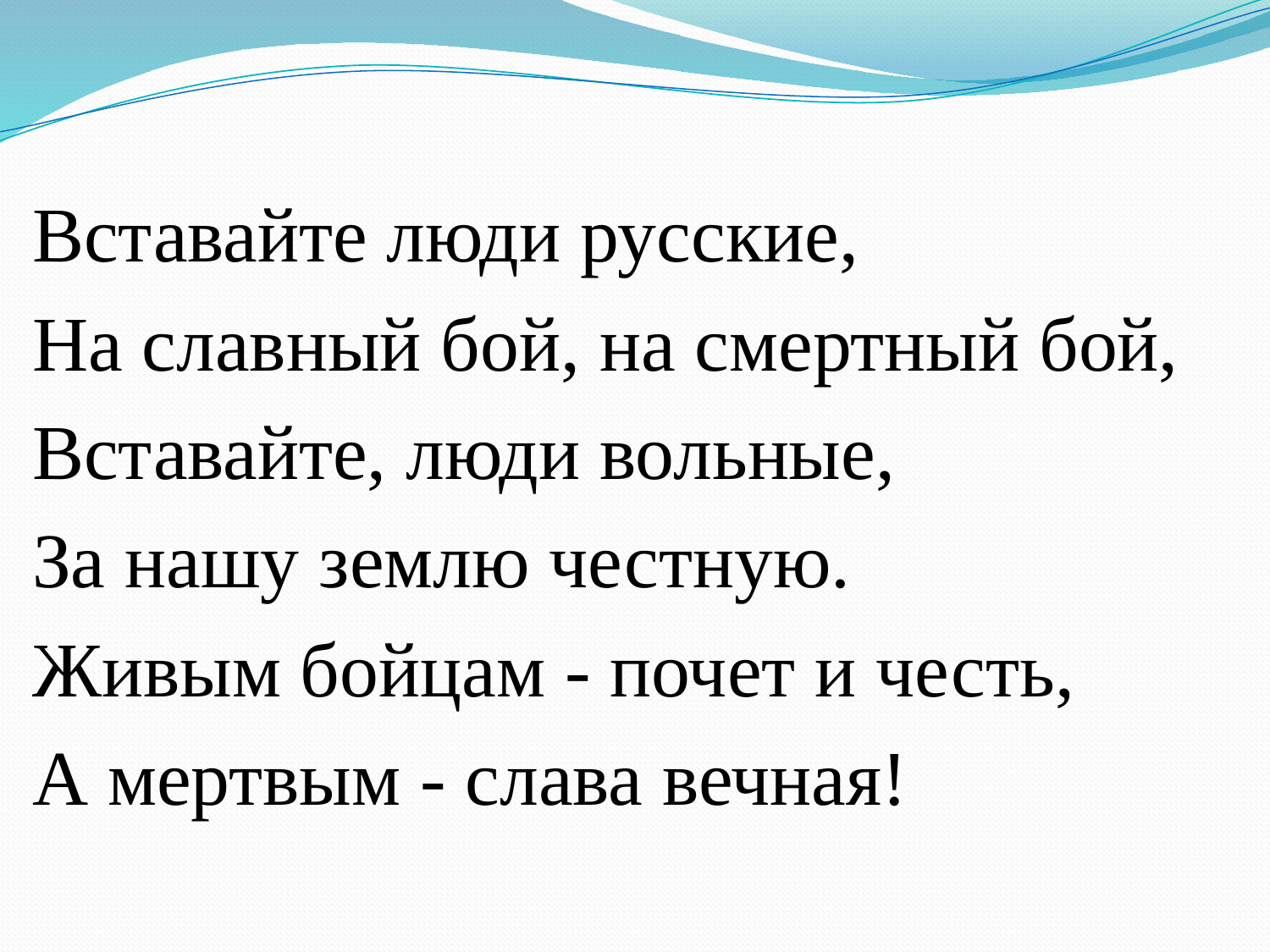

Вставайте люди русские,
На славный бой, на смертный бой,
Вставайте, люди вольные,
За нашу землю честную.
Живым бойцам - почет и честь,
А мертвым - слава вечная!